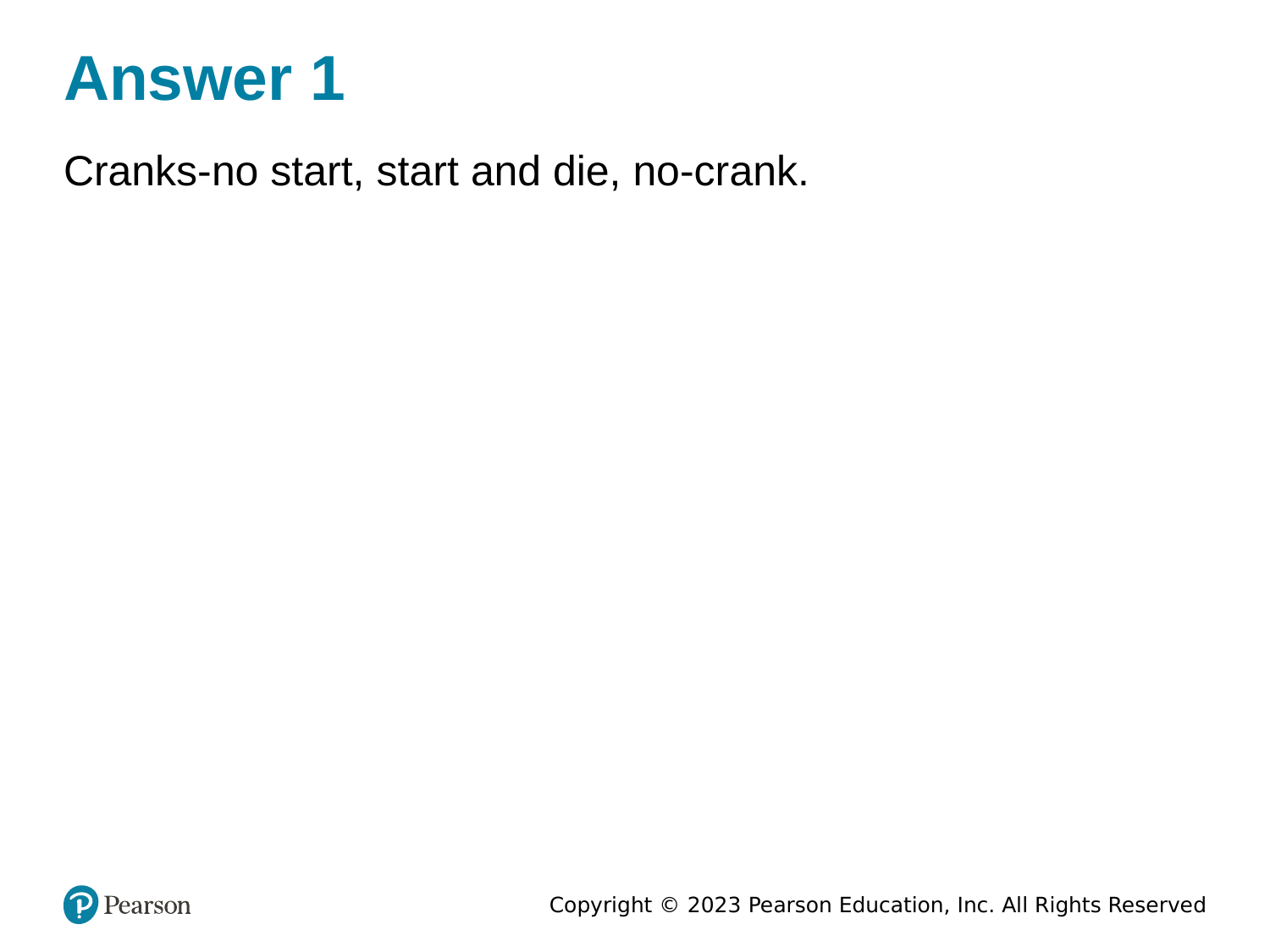

# Answer 1
Cranks-no start, start and die, no-crank.